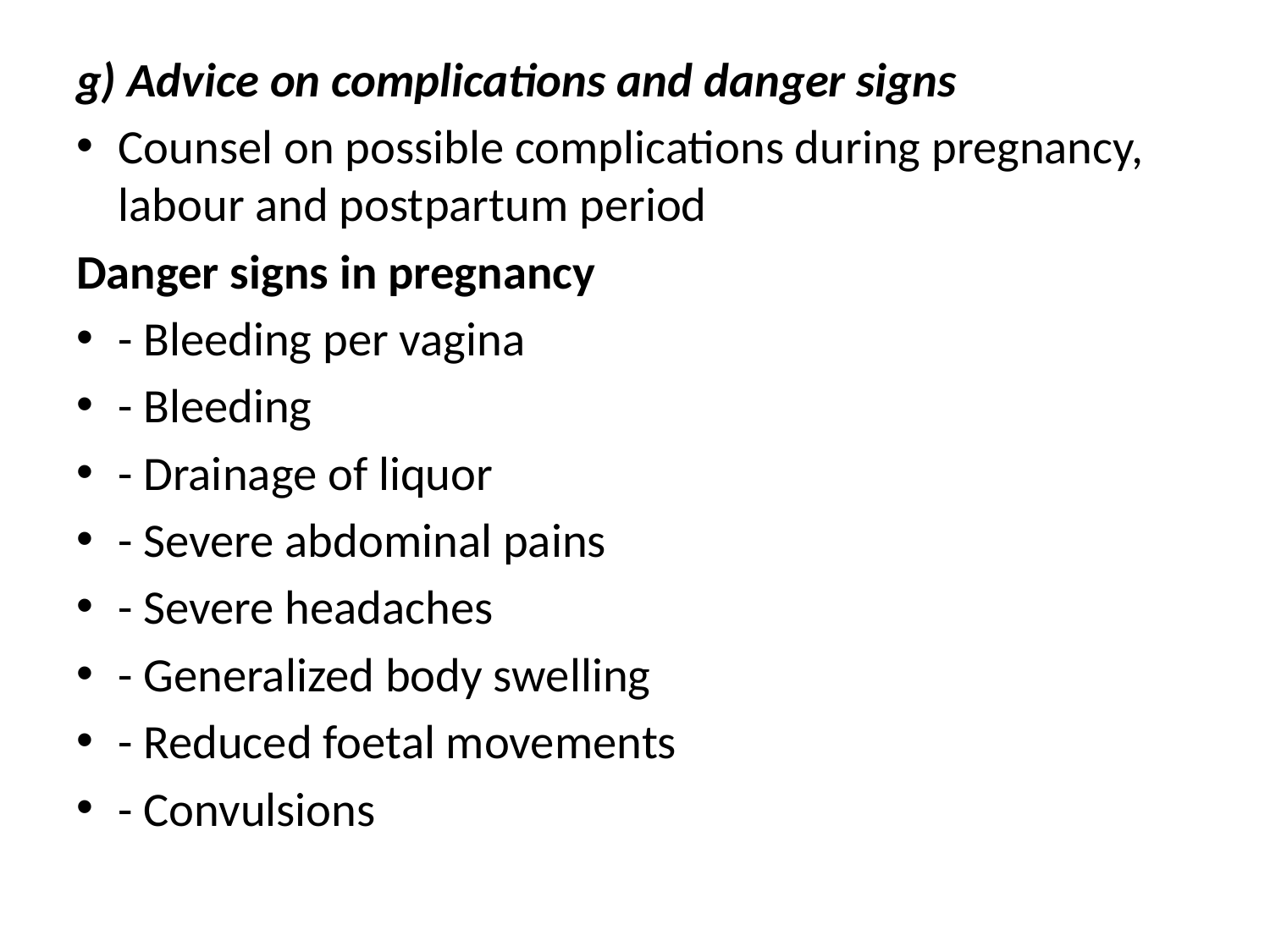

g) Advice on complications and danger signs
Counsel on possible complications during pregnancy, labour and postpartum period
Danger signs in pregnancy
- Bleeding per vagina
- Bleeding
- Drainage of liquor
- Severe abdominal pains
- Severe headaches
- Generalized body swelling
- Reduced foetal movements
- Convulsions